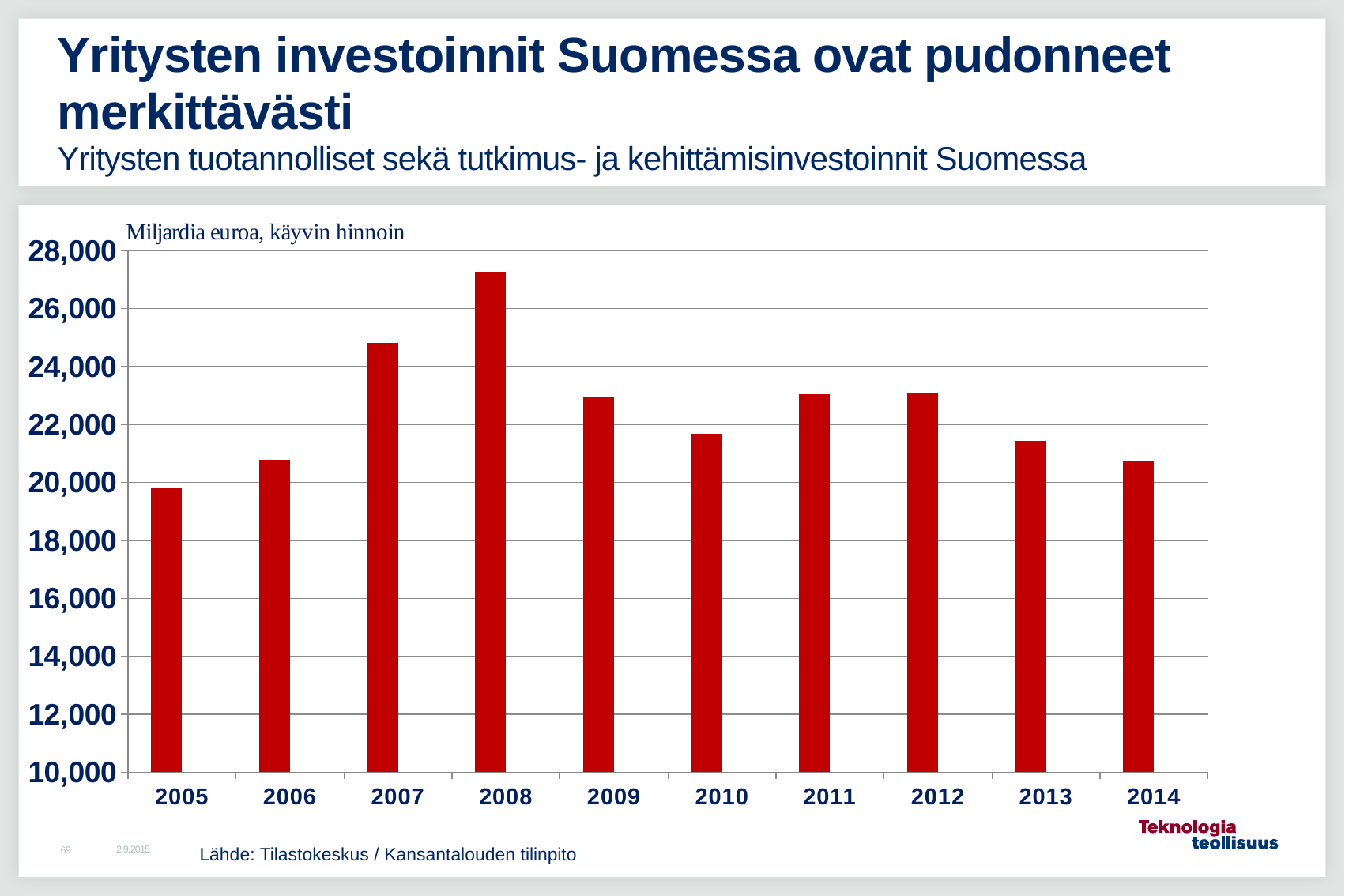

# Yritysten investoinnit Suomessa ovat pudonneet merkittävästi Yritysten tuotannolliset sekä tutkimus- ja kehittämisinvestoinnit Suomessa

### Chart

| Category | Investoinnit yhteensä | Sarake1 |
|---|---|---|
| 2005 | 19841.0 | None |
| 2006 | 20794.0 | None |
| 2007 | 24821.0 | None |
| 2008 | 27286.0 | None |
| 2009 | 22924.0 | None |
| 2010 | 21672.0 | None |
| 2011 | 23038.0 | None |
| 2012 | 23101.0 | None |
| 2013 | 21442.0 | None |
| 2014 | 20768.0 | None |
Lähde: Tilastokeskus / Kansantalouden tilinpito
2.9.2015
69